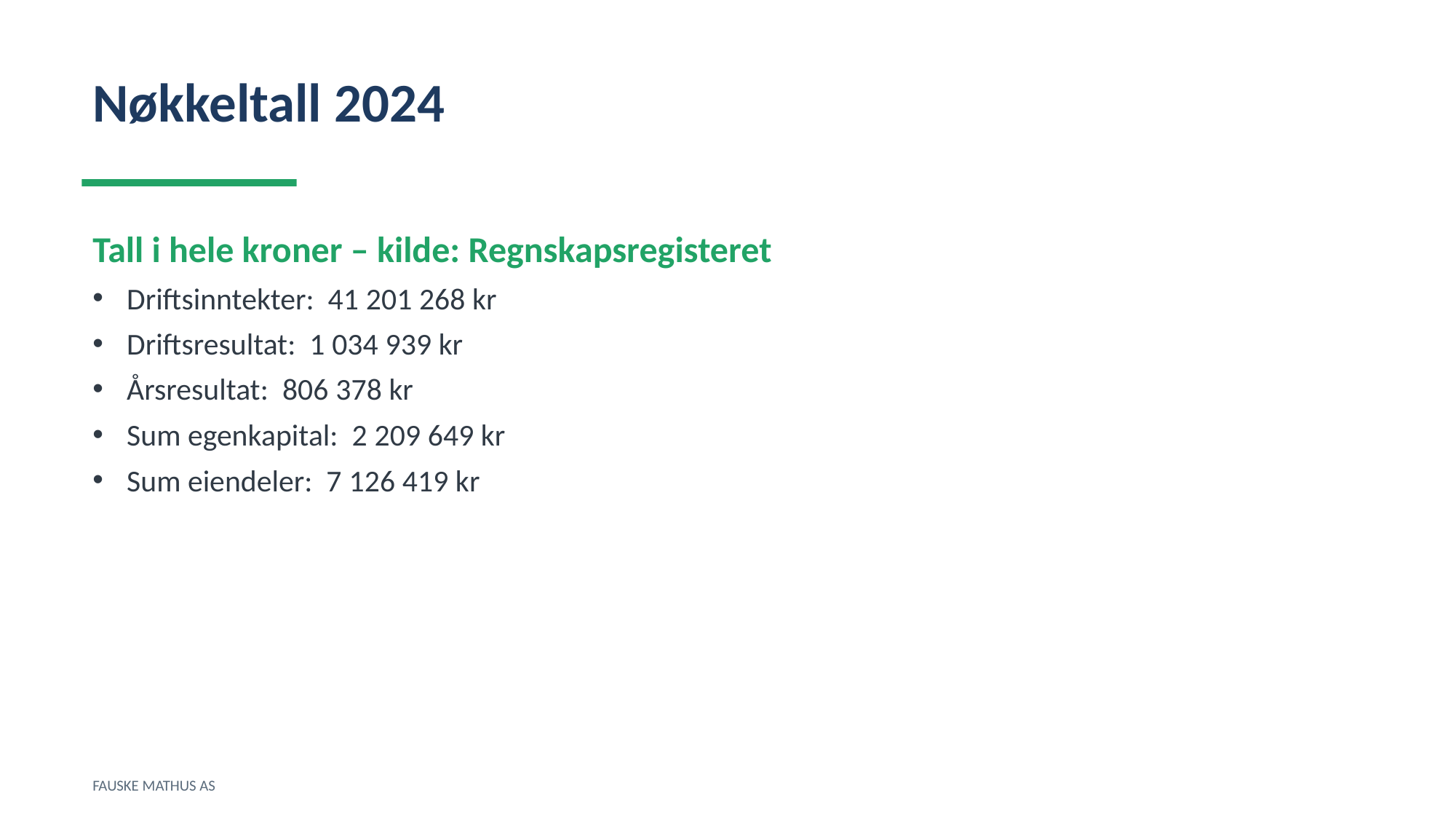

Nøkkeltall 2024

Tall i hele kroner – kilde: Regnskapsregisteret
Driftsinntekter:  41 201 268 kr
Driftsresultat:  1 034 939 kr
Årsresultat:  806 378 kr
Sum egenkapital:  2 209 649 kr
Sum eiendeler:  7 126 419 kr
FAUSKE MATHUS AS